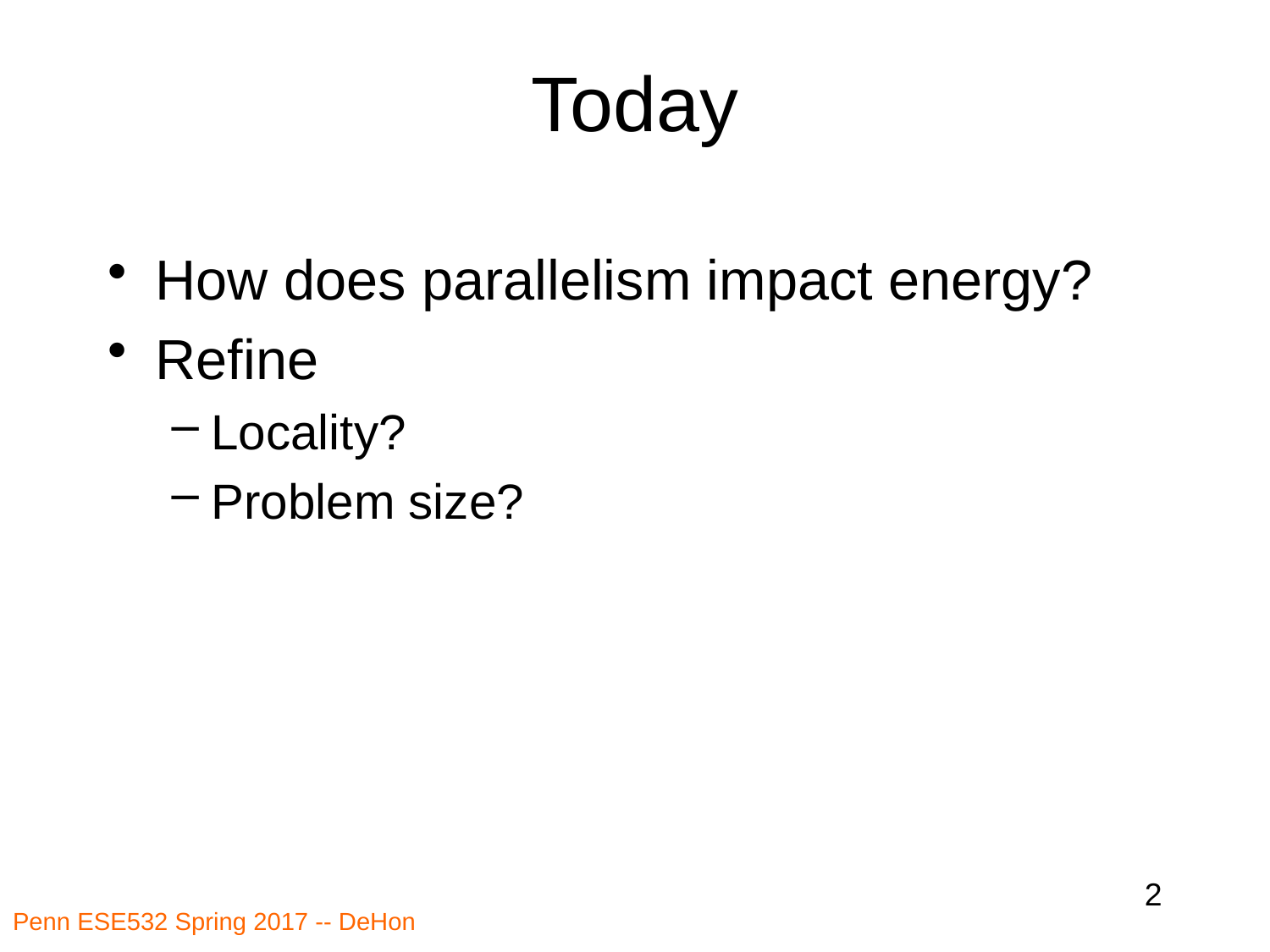

# Today

How does parallelism impact energy?
Refine
Locality?
Problem size?
2
Penn ESE532 Spring 2017 -- DeHon